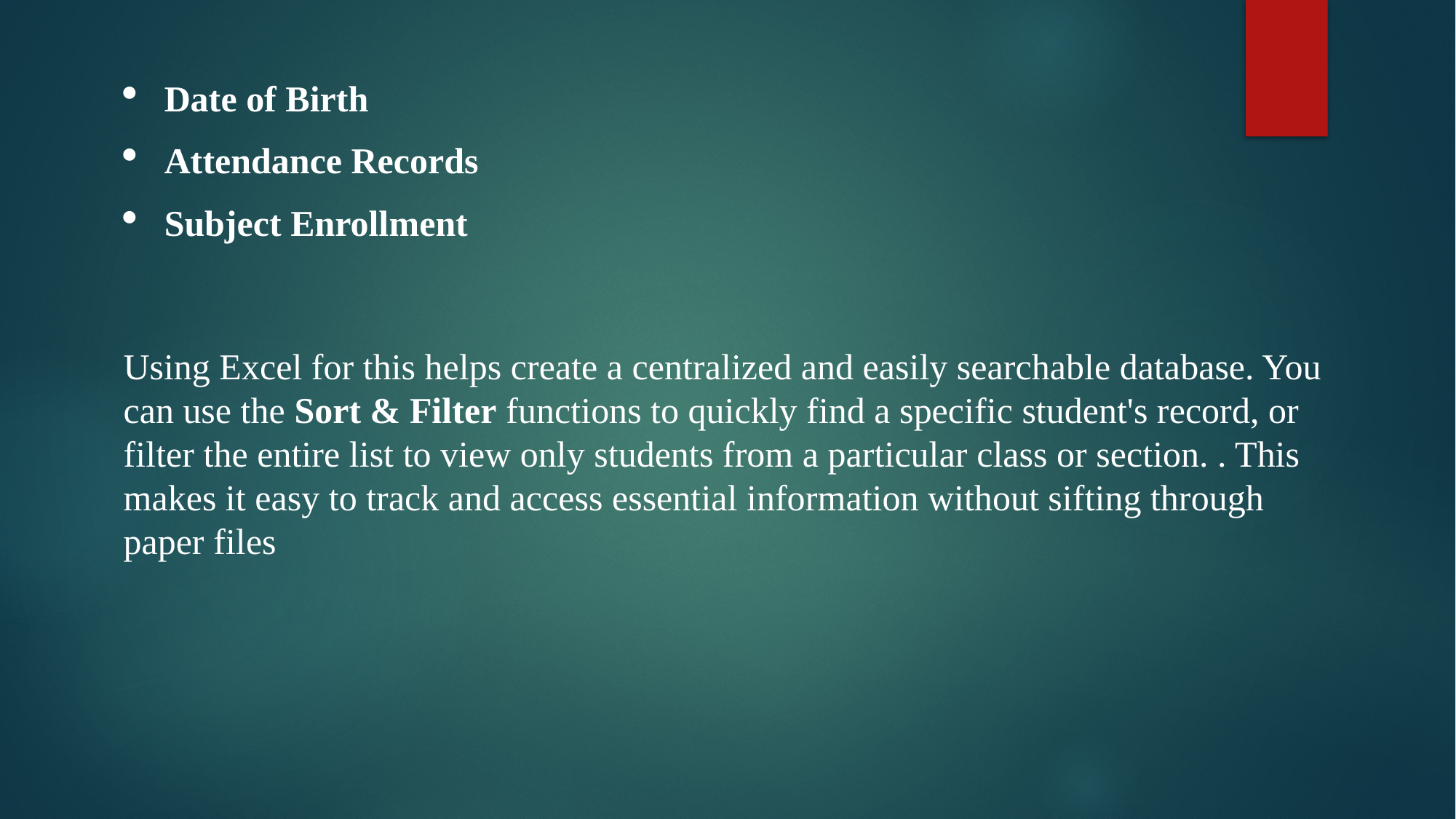

Date of Birth
Attendance Records
Subject Enrollment

Using Excel for this helps create a centralized and easily searchable database. You can use the Sort & Filter functions to quickly find a specific student's record, or filter the entire list to view only students from a particular class or section. . This makes it easy to track and access essential information without sifting through paper files